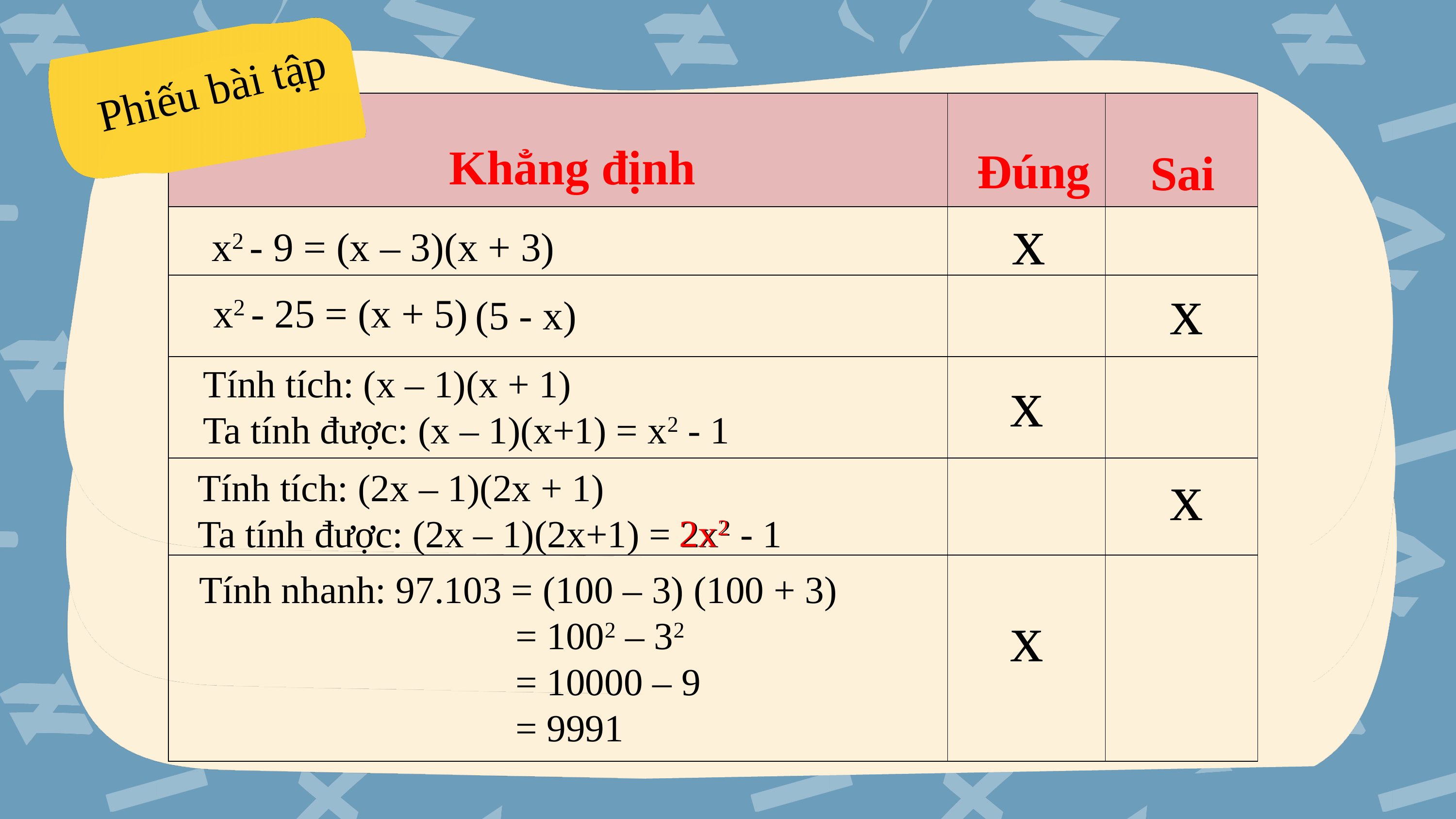

Phiếu bài tập
|  |  |  |
| --- | --- | --- |
|  |  |  |
|  |  |  |
|  |  |  |
|  |  |  |
|  |  |  |
Khẳng định
Đúng
Sai
x
x2 - 9 = (x – 3)(x + 3)
x
x2 - 25 = (x + 5)
(5 - x)
Tính tích: (x – 1)(x + 1)
Ta tính được: (x – 1)(x+1) = x2 - 1
x
x
Tính tích: (2x – 1)(2x + 1)
Ta tính được: (2x – 1)(2x+1) = 2x2 - 1
2x2
Tính nhanh: 97.103 = (100 – 3) (100 + 3)
                                 = 1002 – 32
                                 = 10000 – 9
                                 = 9991
x